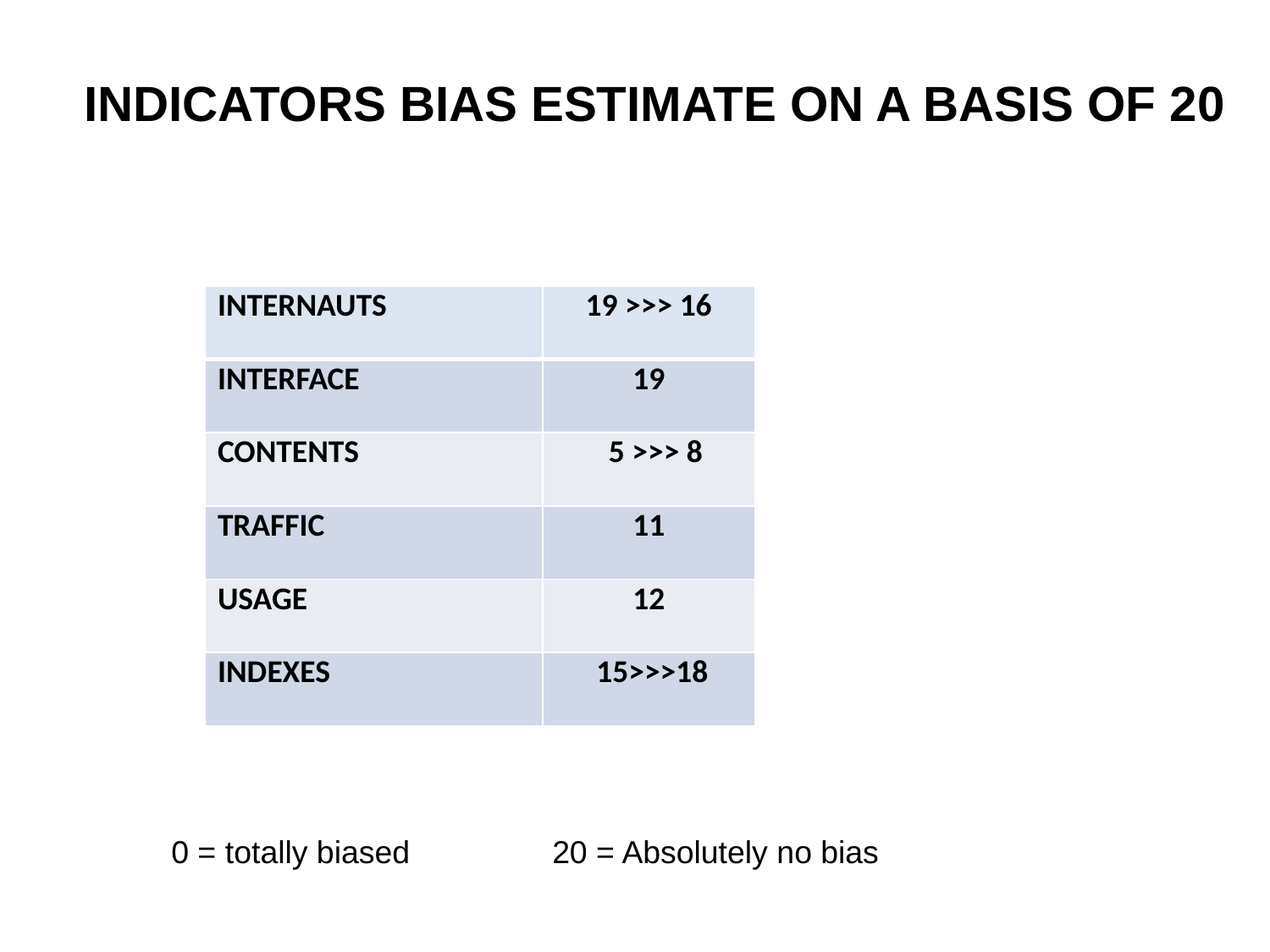

INDICATORS BIAS ESTIMATE ON A BASIS OF 20
| INTERNAUTS | 19 >>> 16 |
| --- | --- |
| INTERFACE | 19 |
| CONTENTS | 5 >>> 8 |
| TRAFFIC | 11 |
| USAGE | 12 |
| INDEXES | 15>>>18 |
0 = totally biased 		20 = Absolutely no bias